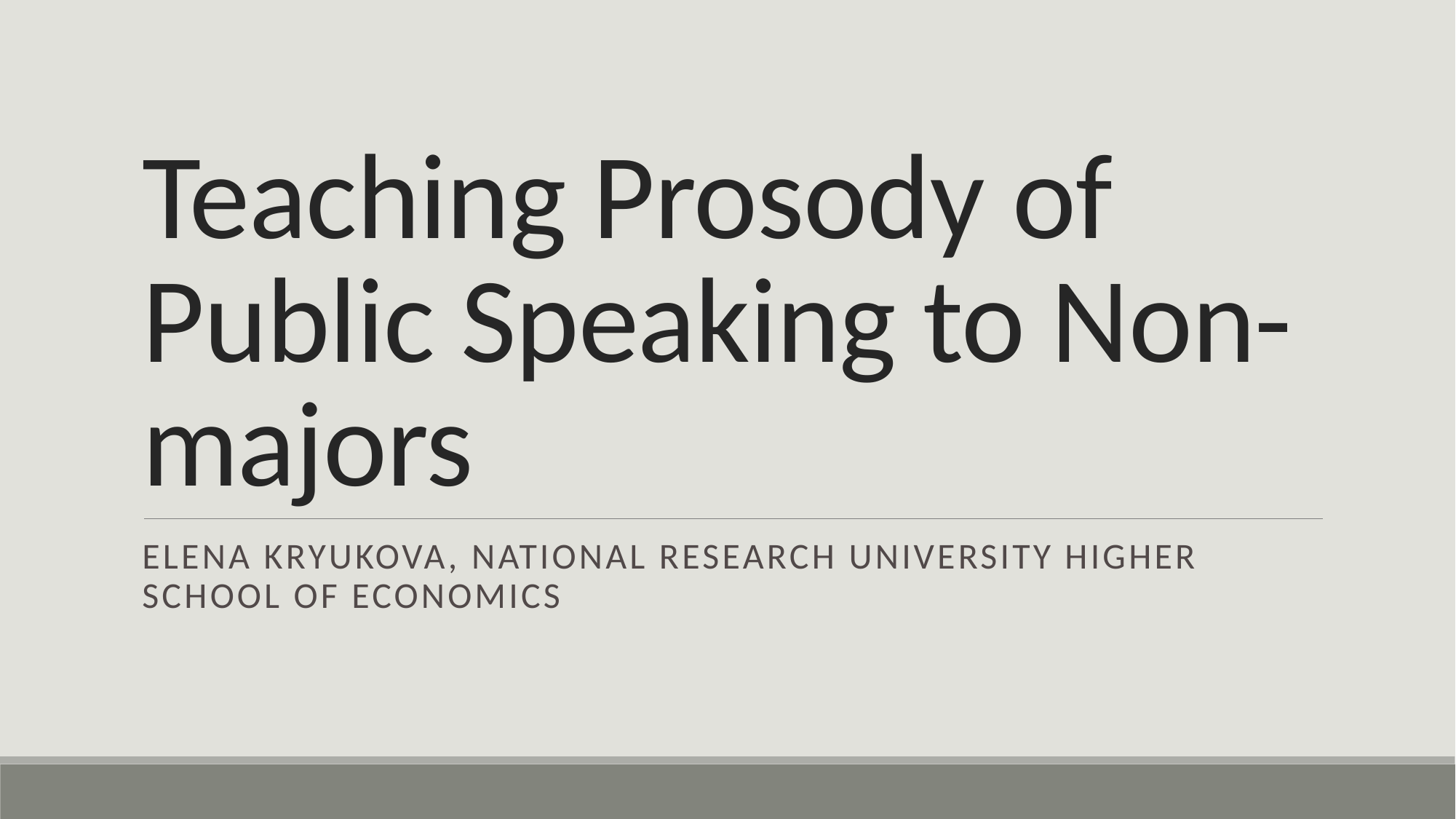

# Teaching Prosody of Public Speaking to Non-majors
Elena Kryukova, national research university higher school of economics